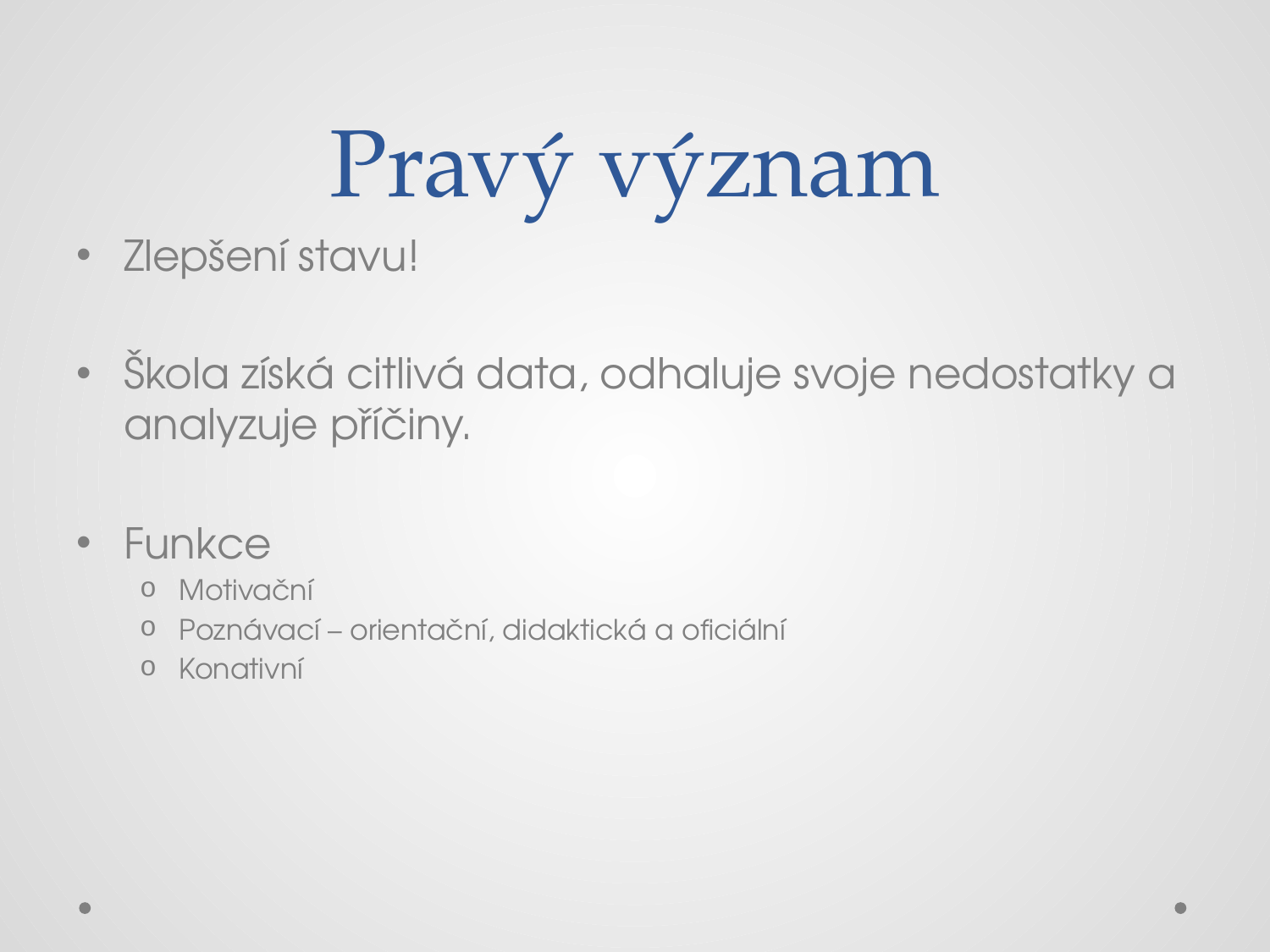

# Pravý význam
Zlepšení stavu!

Škola získá citlivá data, odhaluje svoje nedostatky a analyzuje příčiny.

Funkce
Motivační
Poznávací – orientační, didaktická a oficiální
Konativní